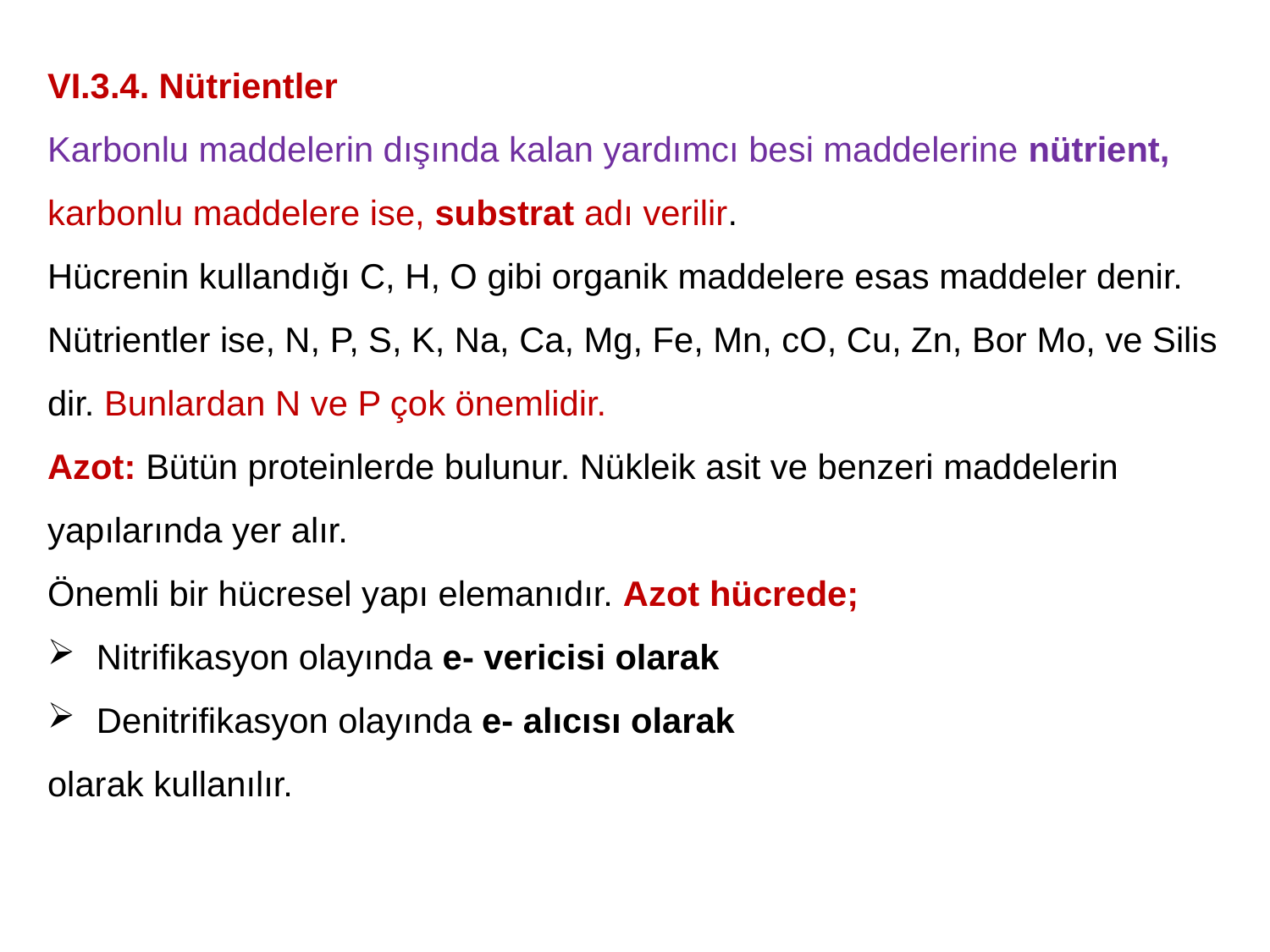

VI.3.4. Nütrientler
Karbonlu maddelerin dışında kalan yardımcı besi maddelerine nütrient, karbonlu maddelere ise, substrat adı verilir.
Hücrenin kullandığı C, H, O gibi organik maddelere esas maddeler denir. Nütrientler ise, N, P, S, K, Na, Ca, Mg, Fe, Mn, cO, Cu, Zn, Bor Mo, ve Silis dir. Bunlardan N ve P çok önemlidir.
Azot: Bütün proteinlerde bulunur. Nükleik asit ve benzeri maddelerin yapılarında yer alır.
Önemli bir hücresel yapı elemanıdır. Azot hücrede;
Nitrifikasyon olayında e- vericisi olarak
Denitrifikasyon olayında e- alıcısı olarak
olarak kullanılır.